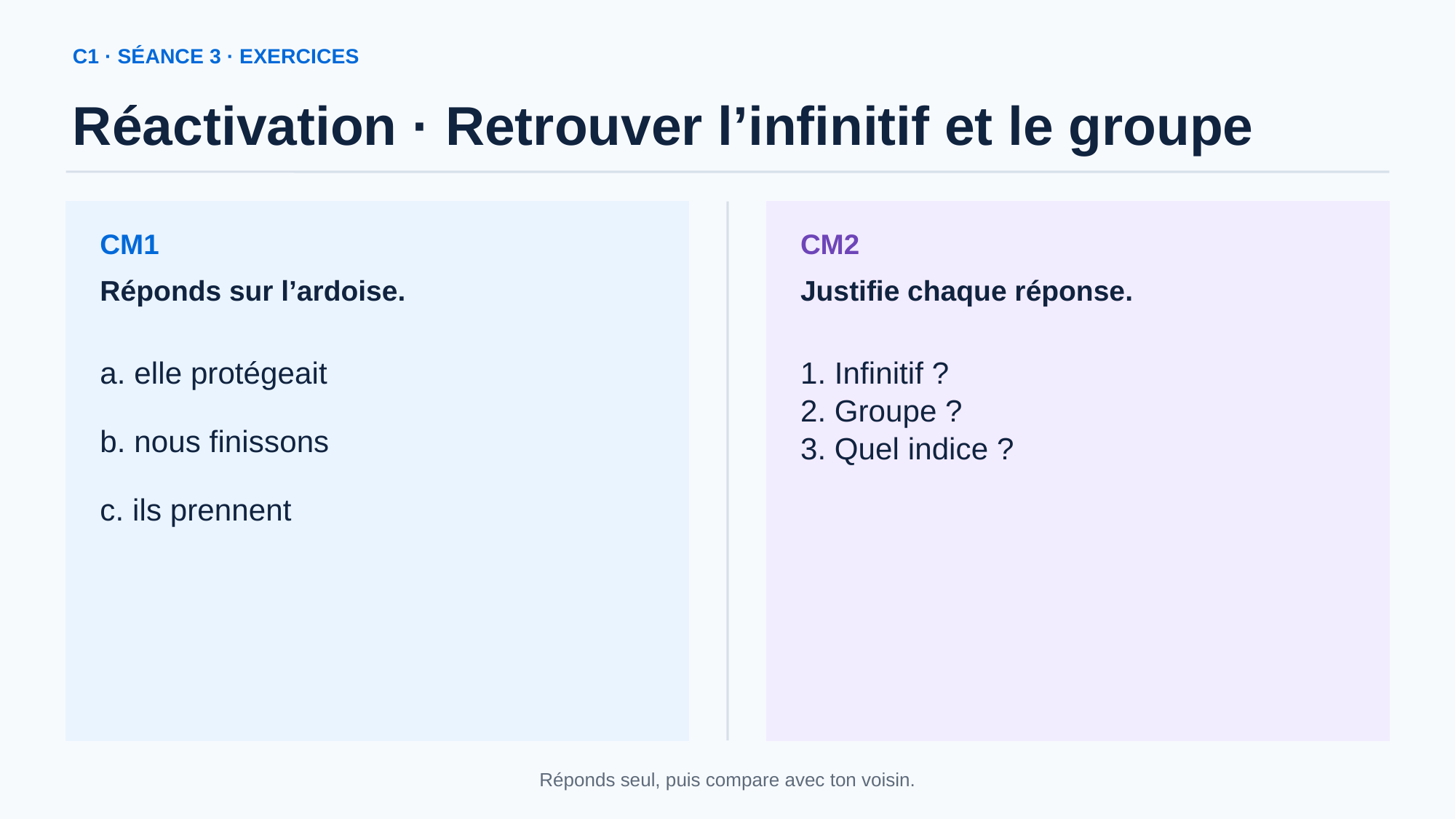

C1 · SÉANCE 3 · EXERCICES
Réactivation · Retrouver l’infinitif et le groupe

CM1
CM2
Réponds sur l’ardoise.
Justifie chaque réponse.
a. elle protégeait

b. nous finissons

c. ils prennent
1. Infinitif ?
2. Groupe ?
3. Quel indice ?
Réponds seul, puis compare avec ton voisin.